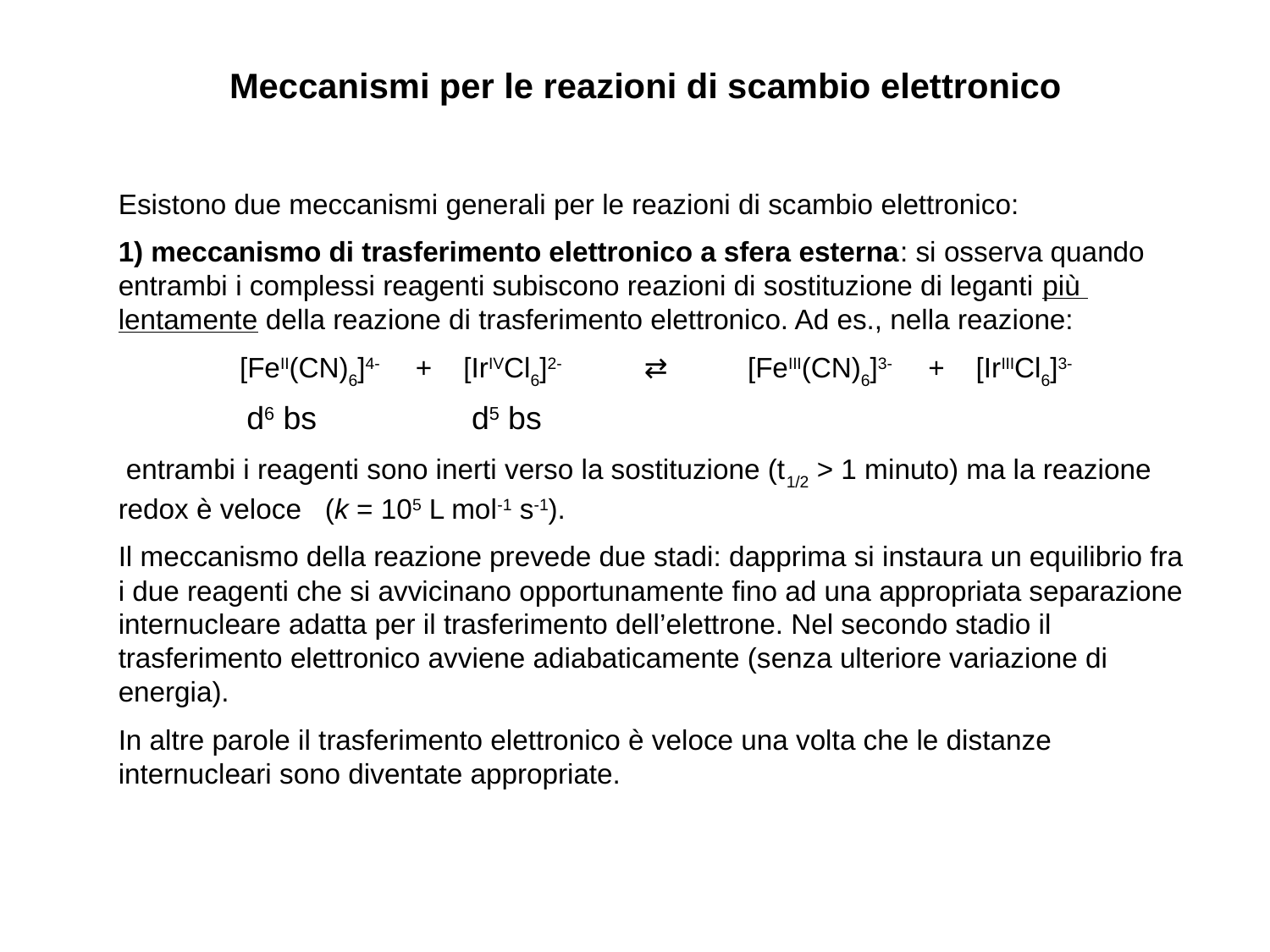

# Meccanismi per le reazioni di scambio elettronico
Esistono due meccanismi generali per le reazioni di scambio elettronico:
1) meccanismo di trasferimento elettronico a sfera esterna: si osserva quando entrambi i complessi reagenti subiscono reazioni di sostituzione di leganti più  lentamente della reazione di trasferimento elettronico. Ad es., nella reazione:
[FeII(CN)6]4-     +    [IrIVCl6]2-	   ⇄ 	[FeIII(CN)6]3-     +    [IrIIICl6]3-

 entrambi i reagenti sono inerti verso la sostituzione (t1/2 > 1 minuto) ma la reazione redox è veloce   (k = 105 L mol-1 s-1).
Il meccanismo della reazione prevede due stadi: dapprima si instaura un equilibrio fra i due reagenti che si avvicinano opportunamente fino ad una appropriata separazione internucleare adatta per il trasferimento dell’elettrone. Nel secondo stadio il trasferimento elettronico avviene adiabaticamente (senza ulteriore variazione di energia).
In altre parole il trasferimento elettronico è veloce una volta che le distanze internucleari sono diventate appropriate.

d6 bs
d5 bs